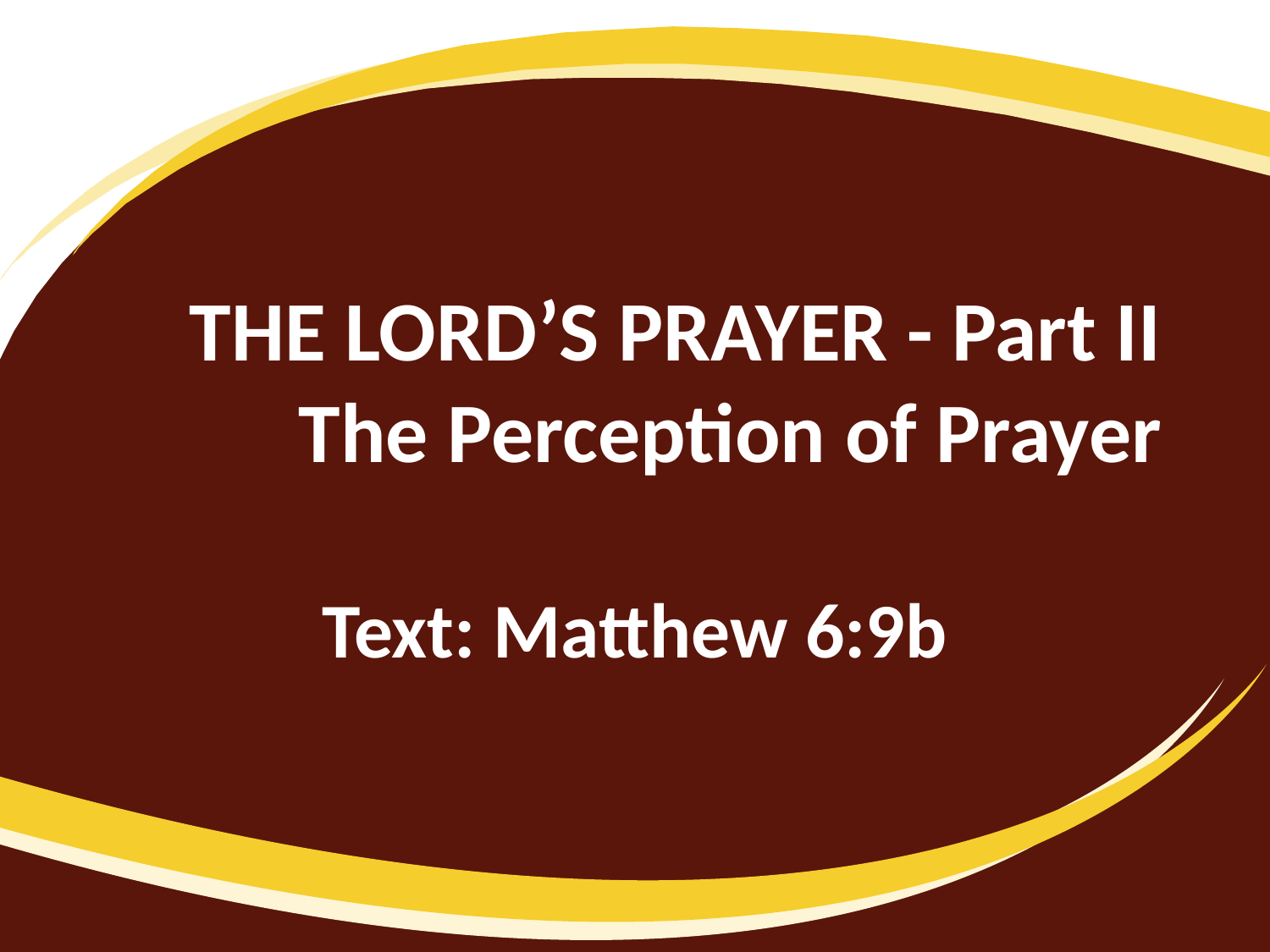

# THE LORD’S PRAYER - Part II The Perception of Prayer
Text: Matthew 6:9b